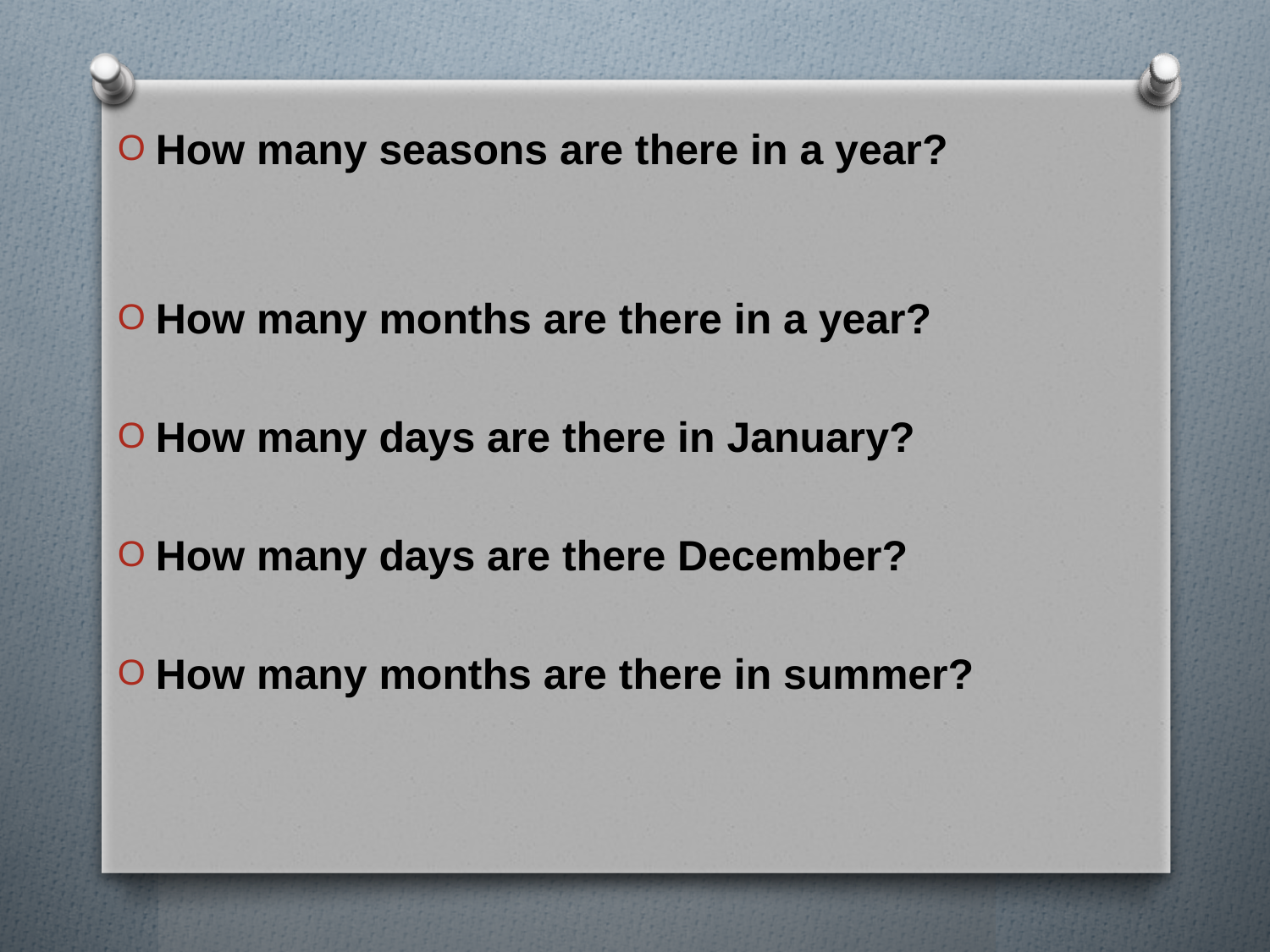

#
How many seasons are there in a year?

How many months are there in a year?

How many days are there in January?

How many days are there December?

How many months are there in summer?